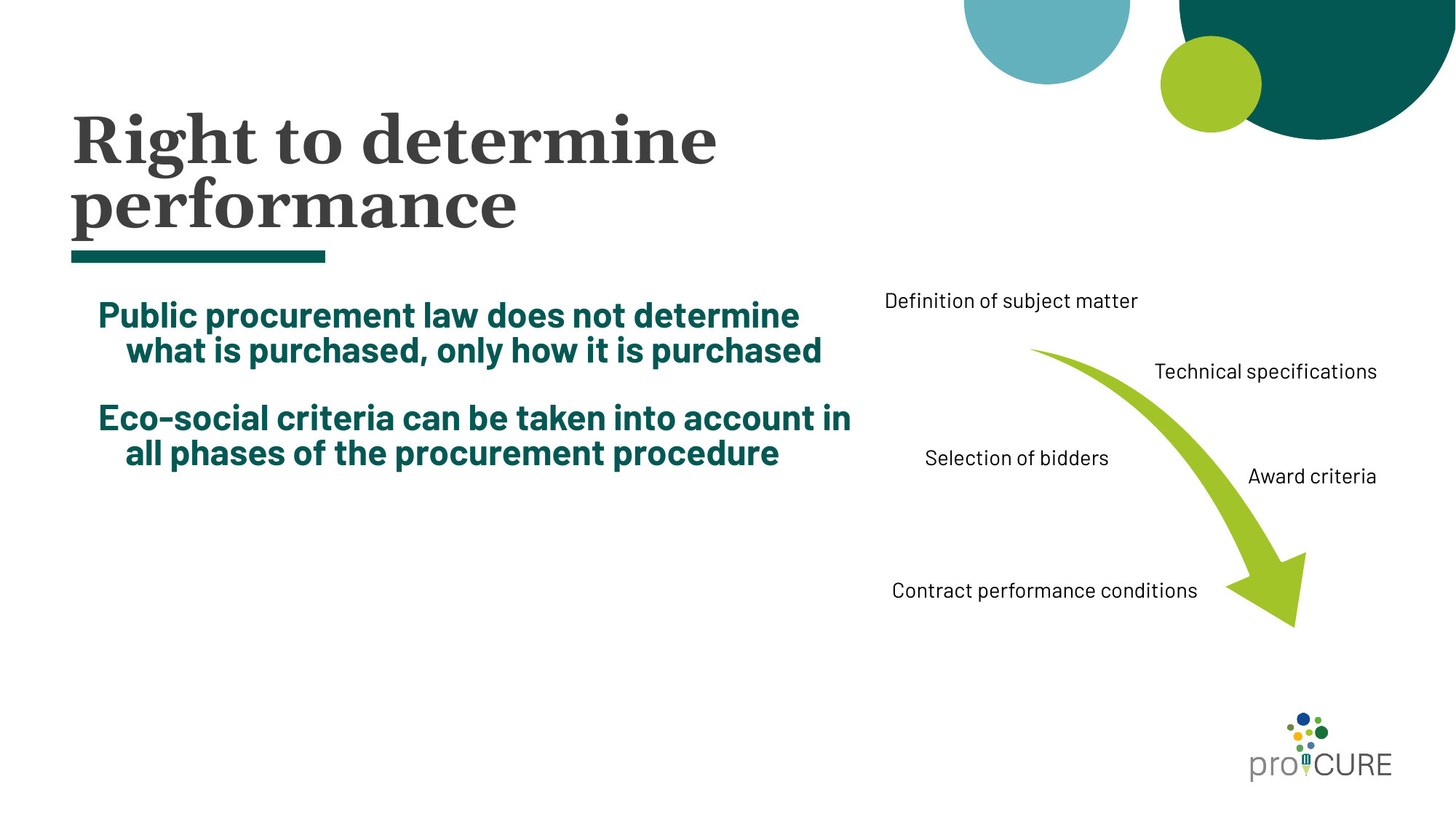

# Right to determine performance
Public procurement law does not determine what is purchased, only how it is purchased
Eco-social criteria can be taken into account in all phases of the procurement procedure
Definition of subject matter
Technical specifications

Selection of bidders
Award criteria
Contract performance conditions